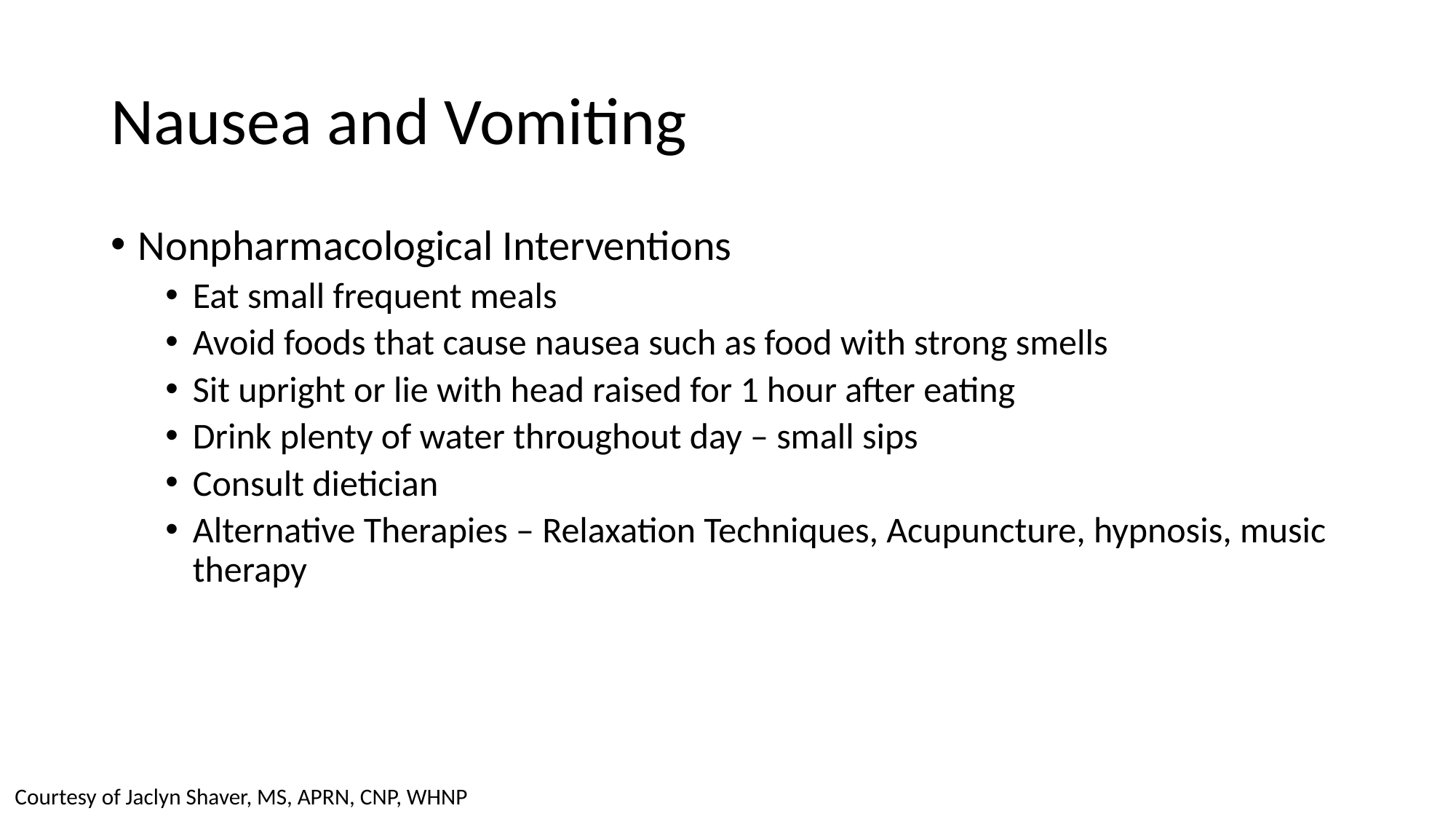

# Nausea and Vomiting
Nonpharmacological Interventions
Eat small frequent meals
Avoid foods that cause nausea such as food with strong smells
Sit upright or lie with head raised for 1 hour after eating
Drink plenty of water throughout day – small sips
Consult dietician
Alternative Therapies – Relaxation Techniques, Acupuncture, hypnosis, music therapy
Courtesy of Jaclyn Shaver, MS, APRN, CNP, WHNP